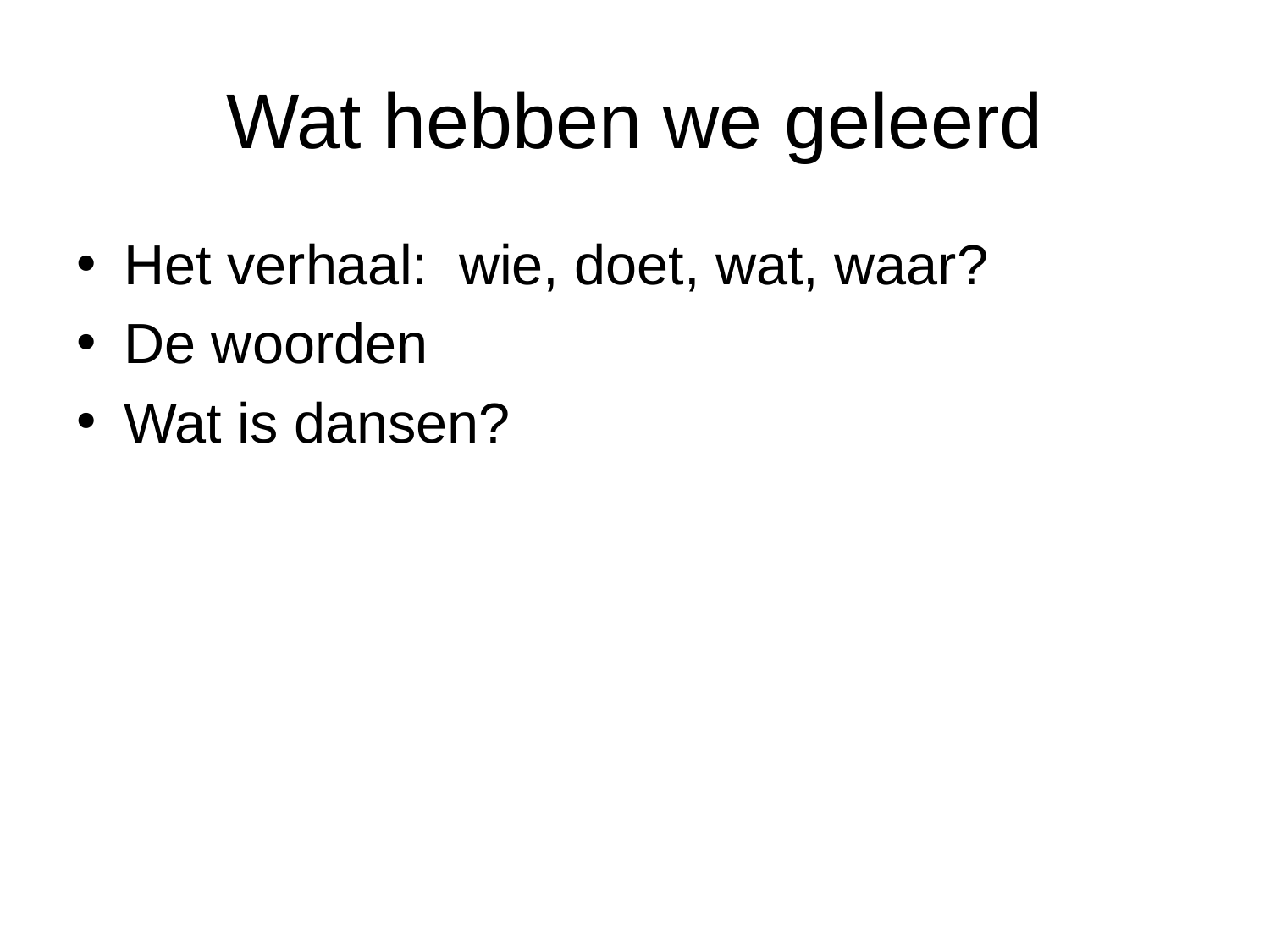

# Wat hebben we geleerd
Het verhaal:  wie, doet, wat, waar?
De woorden
Wat is dansen?